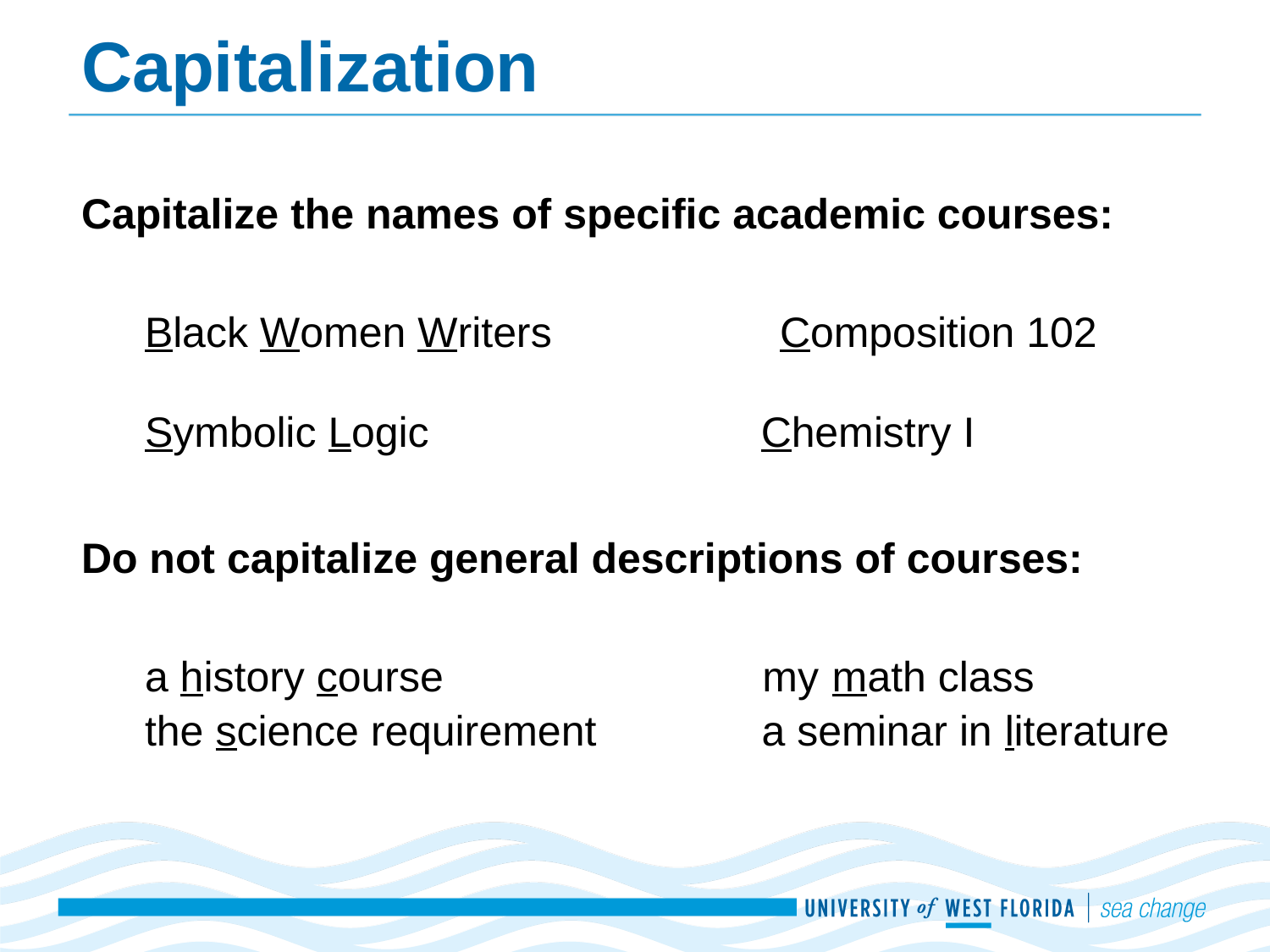

# Capitalization
Capitalize the names of specific academic courses:

Black Women Writers 		Composition 102
Symbolic Logic                            Chemistry I

Do not capitalize general descriptions of courses:

a history course                           my math class
the science requirement              a seminar in literature